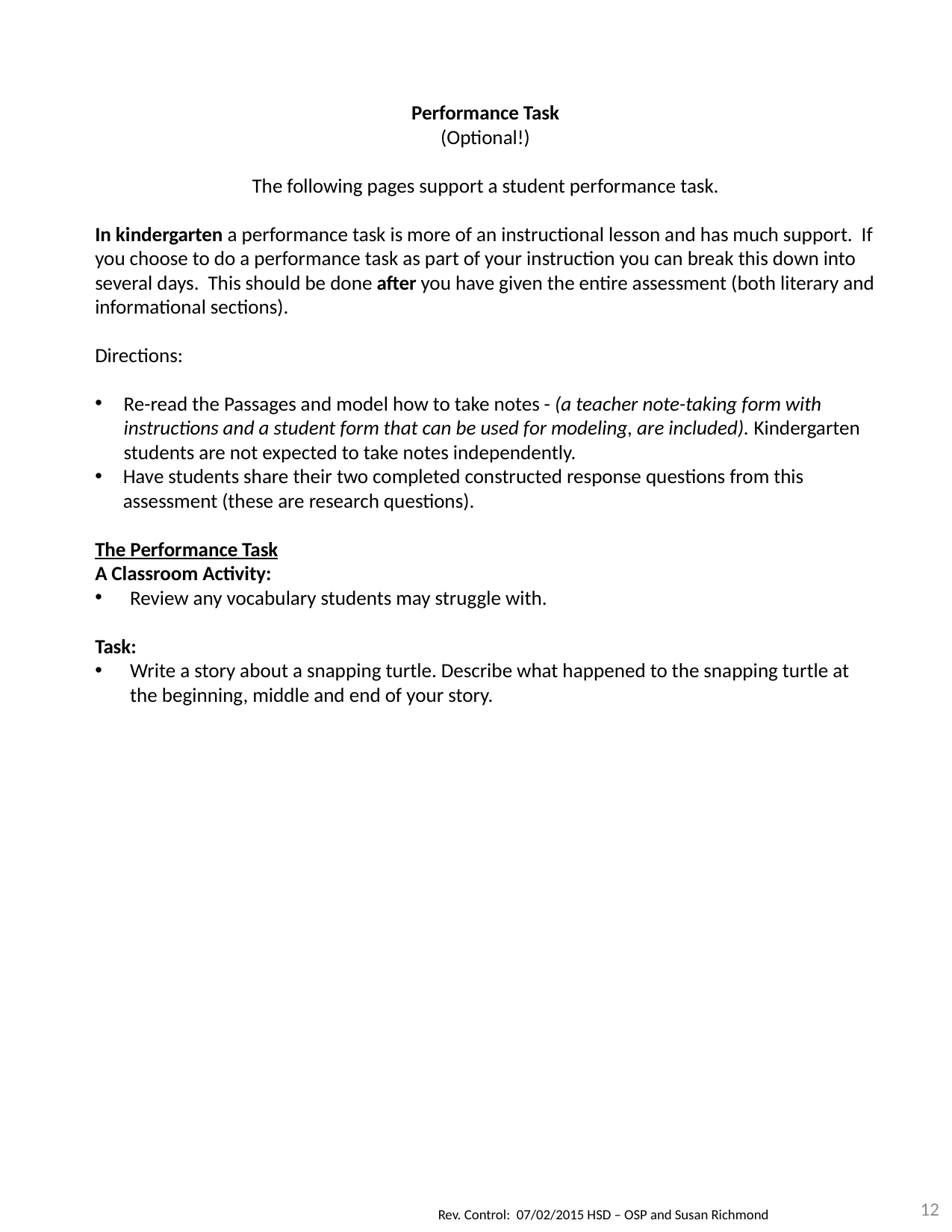

Performance Task
(Optional!)

The following pages support a student performance task.

In kindergarten a performance task is more of an instructional lesson and has much support.  If you choose to do a performance task as part of your instruction you can break this down into several days.  This should be done after you have given the entire assessment (both literary and informational sections).

Directions:

Re-read the Passages and model how to take notes - (a teacher note-taking form with instructions and a student form that can be used for modeling, are included). Kindergarten students are not expected to take notes independently.
Have students share their two completed constructed response questions from this assessment (these are research questions).

The Performance Task
A Classroom Activity:
Review any vocabulary students may struggle with.

Task:
Write a story about a snapping turtle. Describe what happened to the snapping turtle at the beginning, middle and end of your story.
12